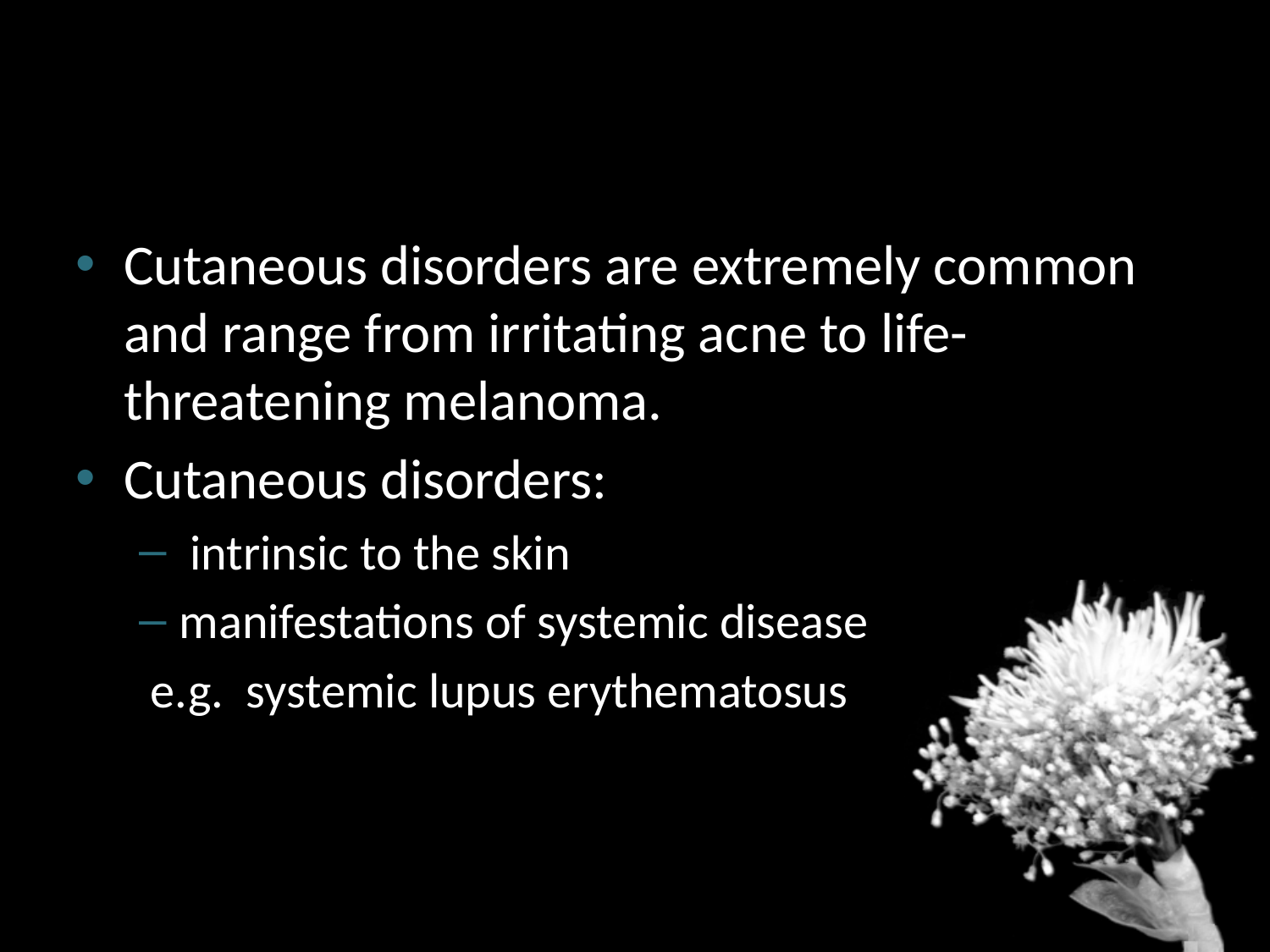

#
Cutaneous disorders are extremely common and range from irritating acne to life-threatening melanoma.
Cutaneous disorders:
 intrinsic to the skin
manifestations of systemic disease
 e.g.  systemic lupus erythematosus